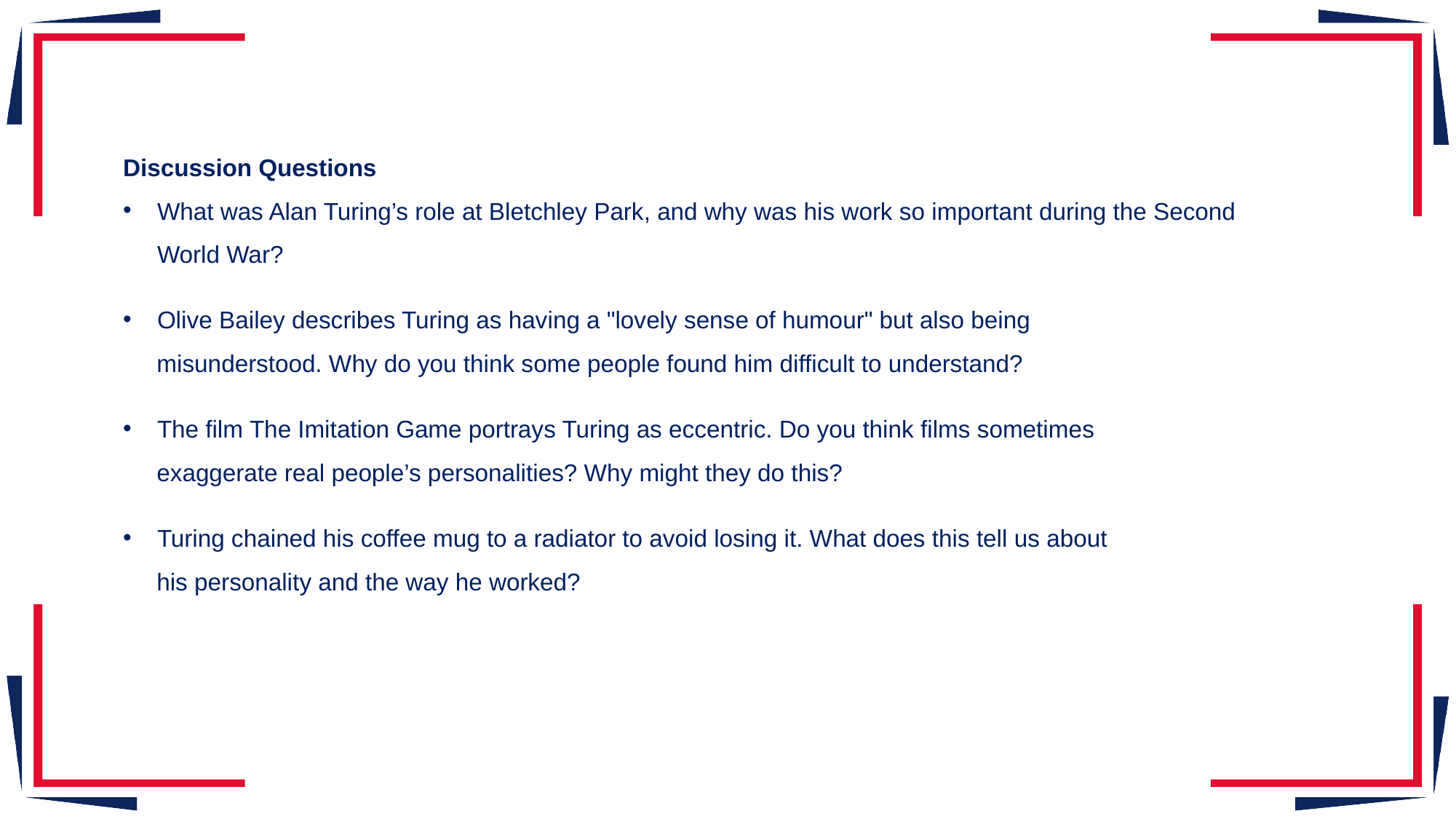

Discussion Questions
What was Alan Turing’s role at Bletchley Park, and why was his work so important during the Second World War?

Olive Bailey describes Turing as having a "lovely sense of humour" but also being
     misunderstood. Why do you think some people found him difficult to understand?

The film The Imitation Game portrays Turing as eccentric. Do you think films sometimes
     exaggerate real people’s personalities? Why might they do this?

Turing chained his coffee mug to a radiator to avoid losing it. What does this tell us about
     his personality and the way he worked?